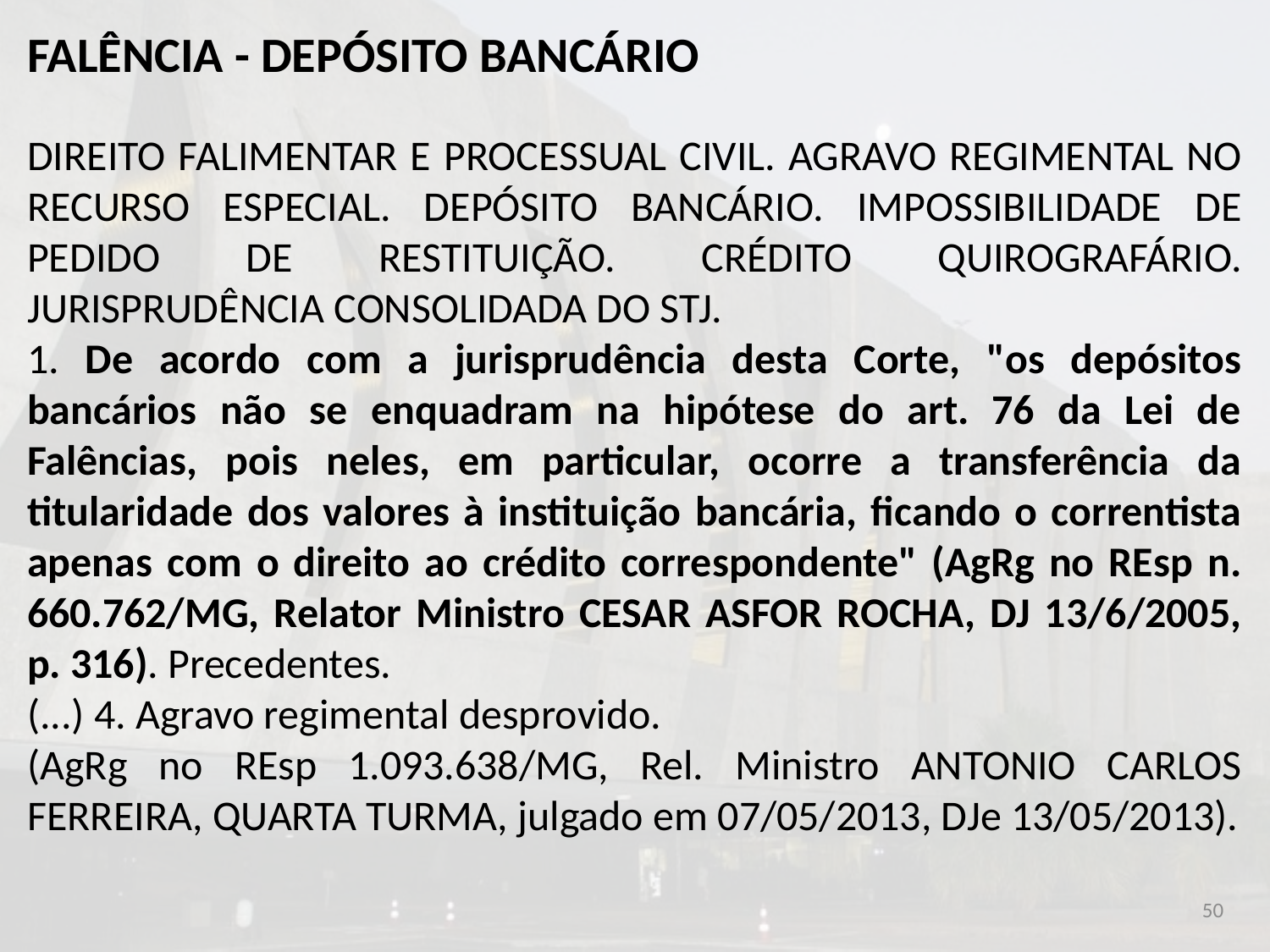

FALÊNCIA - DEPÓSITO BANCÁRIO

DIREITO FALIMENTAR E PROCESSUAL CIVIL. AGRAVO REGIMENTAL NO RECURSO ESPECIAL. DEPÓSITO BANCÁRIO. IMPOSSIBILIDADE DE PEDIDO DE RESTITUIÇÃO. CRÉDITO QUIROGRAFÁRIO. JURISPRUDÊNCIA CONSOLIDADA DO STJ.
1. De acordo com a jurisprudência desta Corte, "os depósitos bancários não se enquadram na hipótese do art. 76 da Lei de Falências, pois neles, em particular, ocorre a transferência da titularidade dos valores à instituição bancária, ficando o correntista apenas com o direito ao crédito correspondente" (AgRg no REsp n. 660.762/MG, Relator Ministro CESAR ASFOR ROCHA, DJ 13/6/2005, p. 316). Precedentes.
(...) 4. Agravo regimental desprovido.
(AgRg no REsp 1.093.638/MG, Rel. Ministro ANTONIO CARLOS FERREIRA, QUARTA TURMA, julgado em 07/05/2013, DJe 13/05/2013).

50